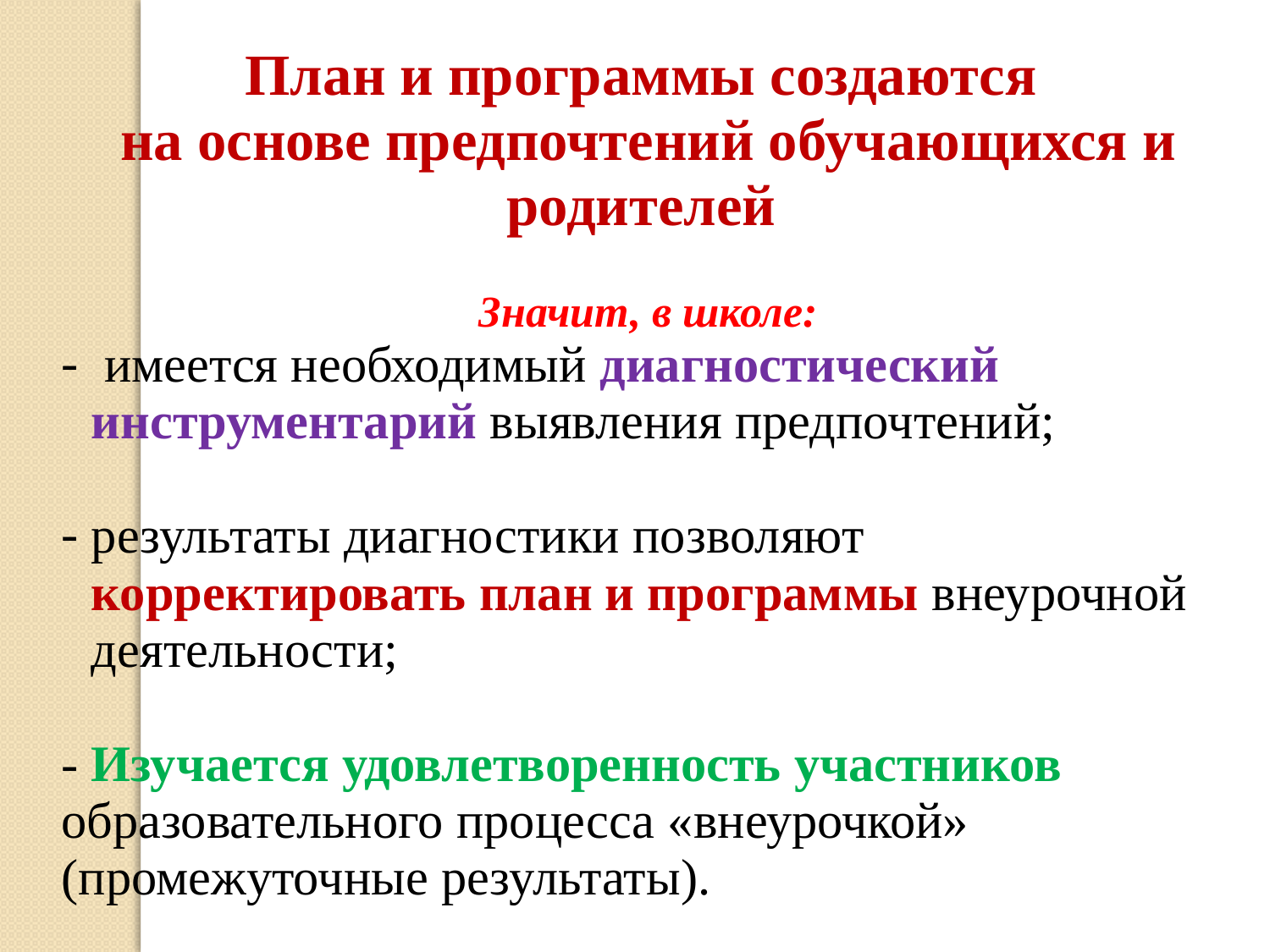

План и программы создаются
на основе предпочтений обучающихся и родителей

Значит, в школе:
 имеется необходимый диагностический инструментарий выявления предпочтений;

результаты диагностики позволяют корректировать план и программы внеурочной деятельности;

- Изучается удовлетворенность участников  образовательного процесса «внеурочкой» (промежуточные результаты).